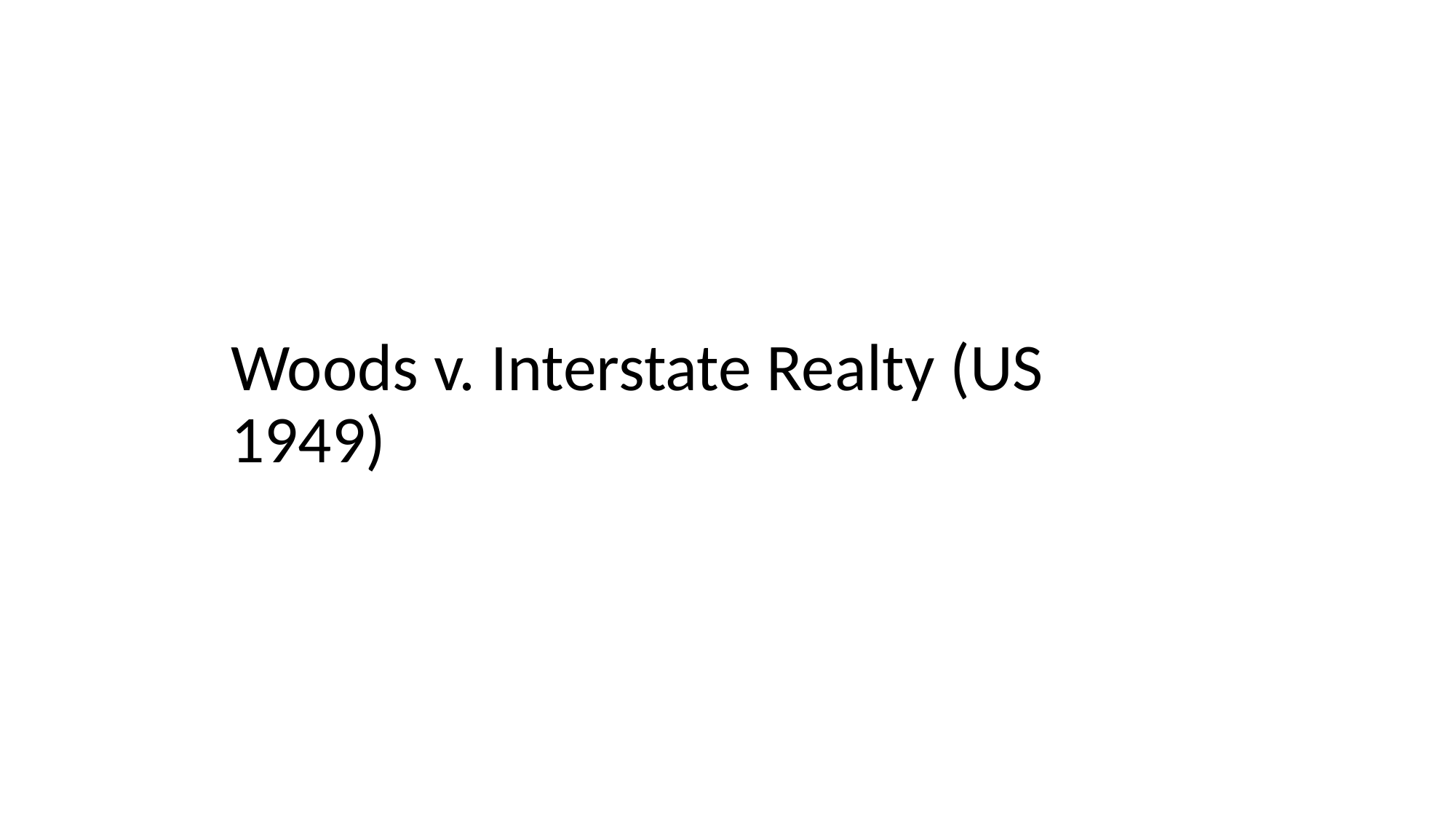

# Woods v. Interstate Realty (US 1949)